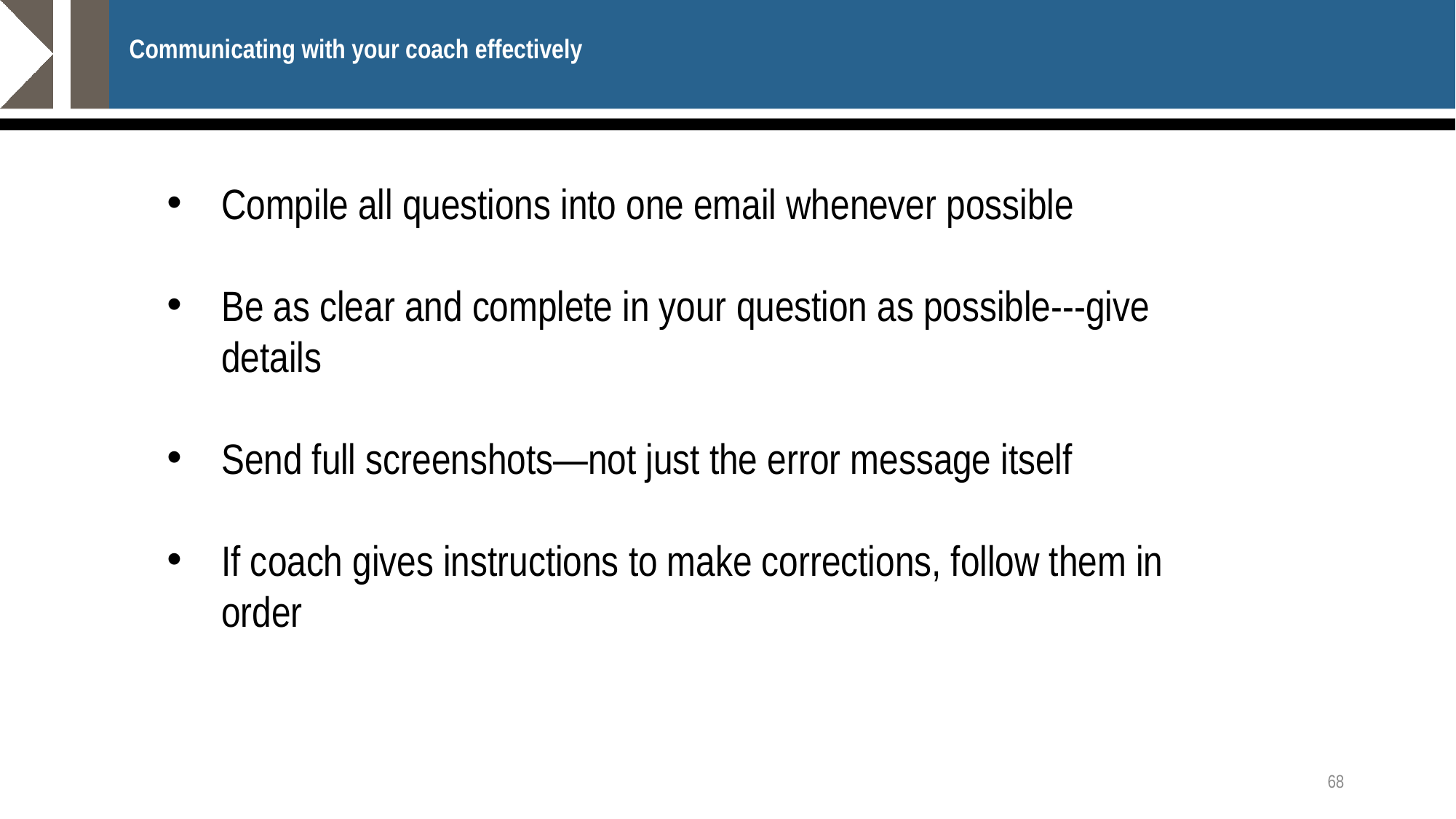

# Communicating with your coach effectively
Compile all questions into one email whenever possible

Be as clear and complete in your question as possible---give details

Send full screenshots—not just the error message itself

If coach gives instructions to make corrections, follow them in order

68